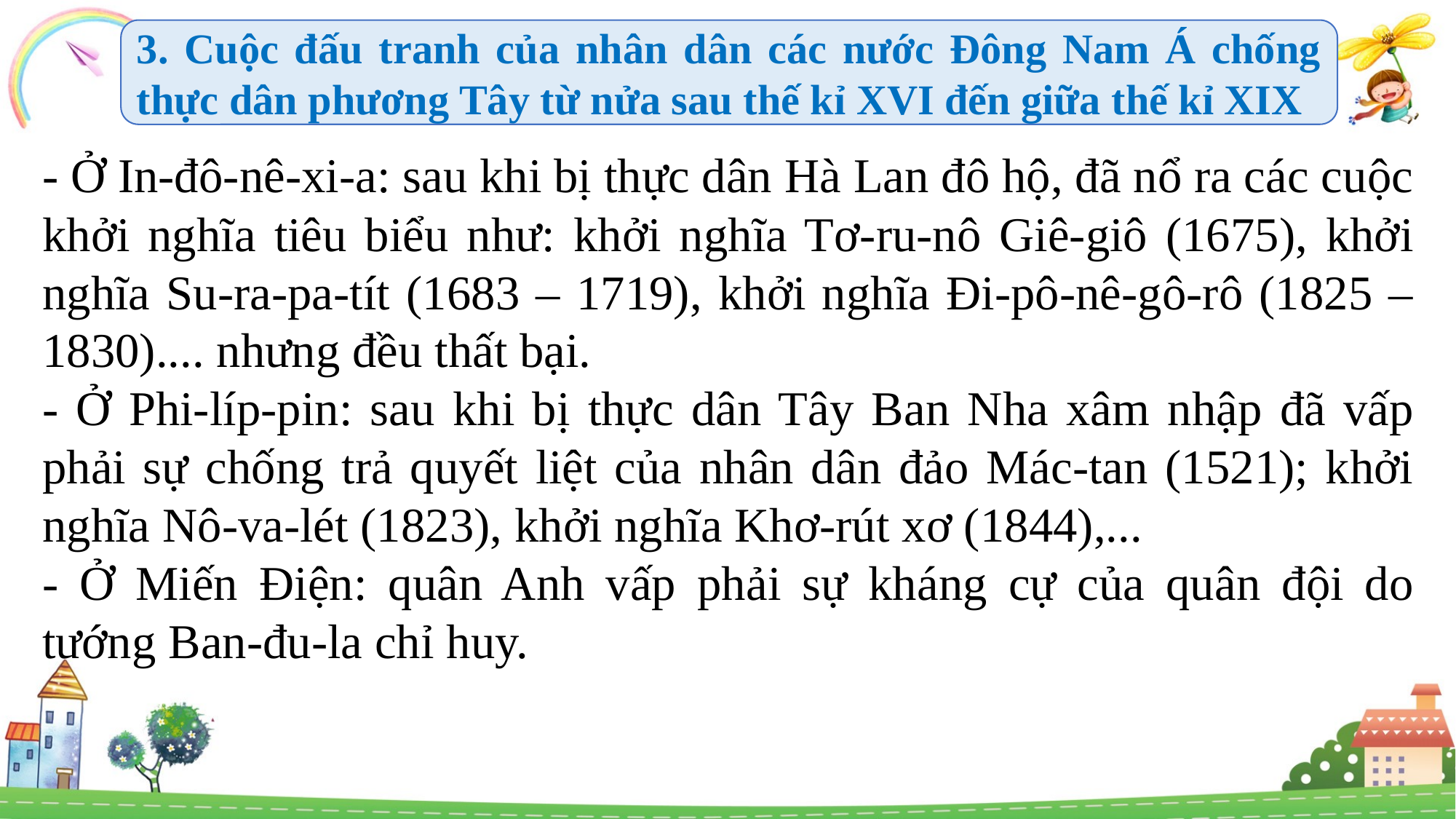

3. Cuộc đấu tranh của nhân dân các nước Đông Nam Á chống thực dân phương Tây từ nửa sau thế kỉ XVI đến giữa thế kỉ XIX
- Ở In-đô-nê-xi-a: sau khi bị thực dân Hà Lan đô hộ, đã nổ ra các cuộc khởi nghĩa tiêu biểu như: khởi nghĩa Tơ-ru-nô Giê-giô (1675), khởi nghĩa Su-ra-pa-tít (1683 – 1719), khởi nghĩa Đi-pô-nê-gô-rô (1825 – 1830).... nhưng đều thất bại.
- Ở Phi-líp-pin: sau khi bị thực dân Tây Ban Nha xâm nhập đã vấp phải sự chống trả quyết liệt của nhân dân đảo Mác-tan (1521); khởi nghĩa Nô-va-lét (1823), khởi nghĩa Khơ-rút xơ (1844),...
- Ở Miến Điện: quân Anh vấp phải sự kháng cự của quân đội do tướng Ban-đu-la chỉ huy.